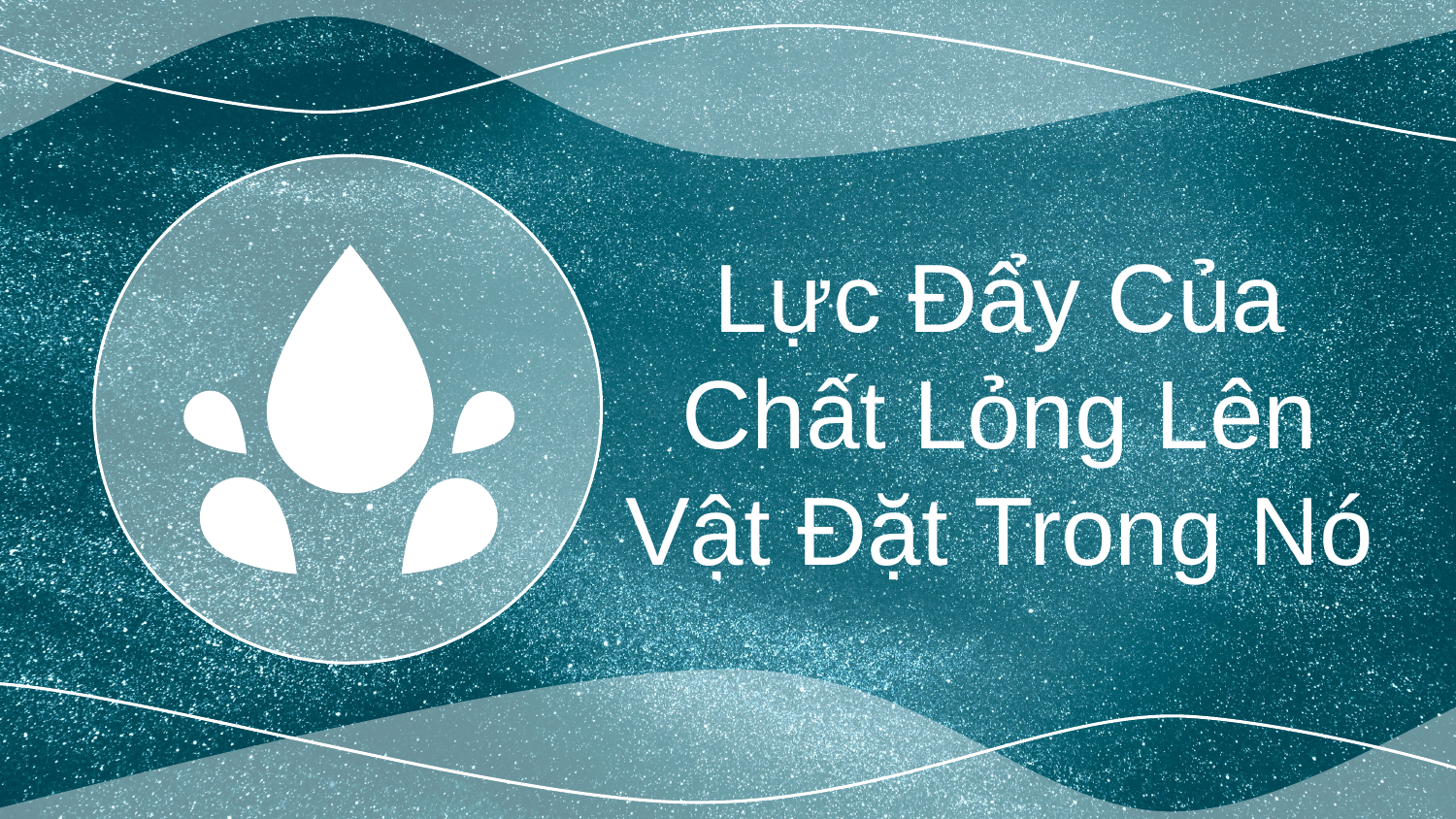

Lực Đẩy Của Chất Lỏng Lên Vật Đặt Trong Nó